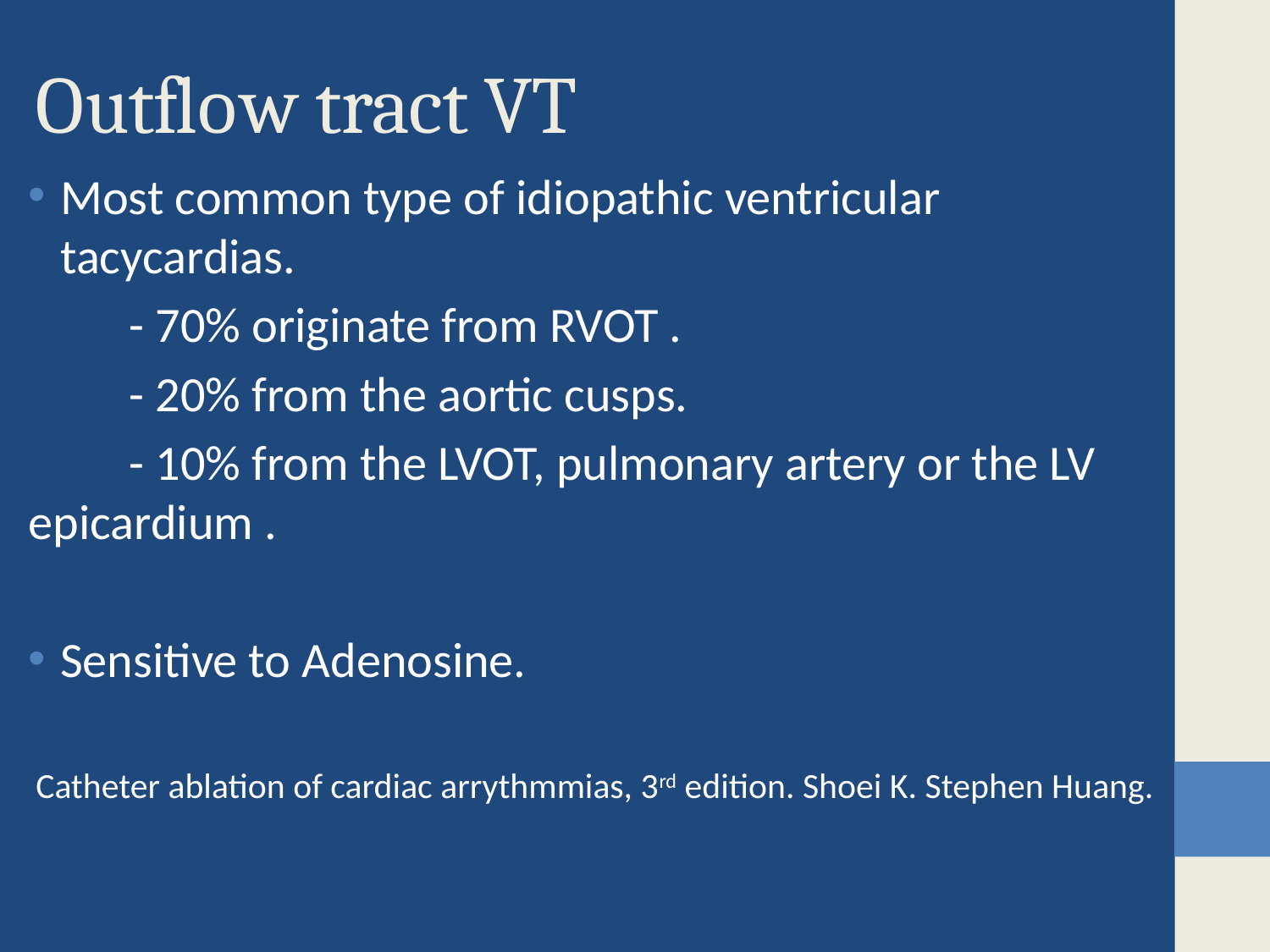

# Outflow tract VT
Most common type of idiopathic ventricular tacycardias.
         - 70% originate from RVOT .
         - 20% from the aortic cusps.
         - 10% from the LVOT, pulmonary artery or the LV epicardium .

Sensitive to Adenosine.

Catheter ablation of cardiac arrythmmias, 3rd edition. Shoei K. Stephen Huang.